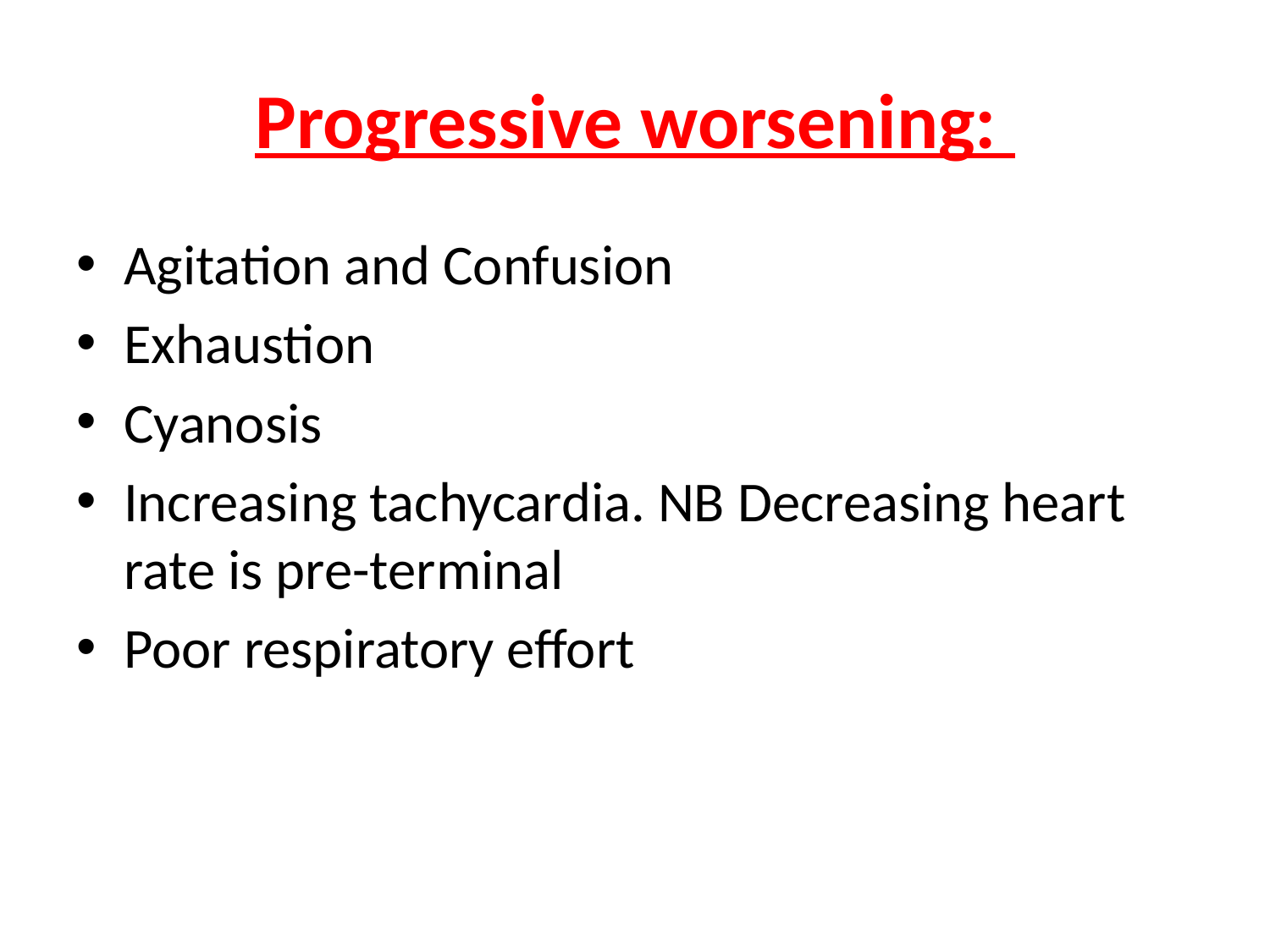

# Progressive worsening:
Agitation and Confusion
Exhaustion
Cyanosis
Increasing tachycardia. NB Decreasing heart rate is pre-terminal
Poor respiratory effort